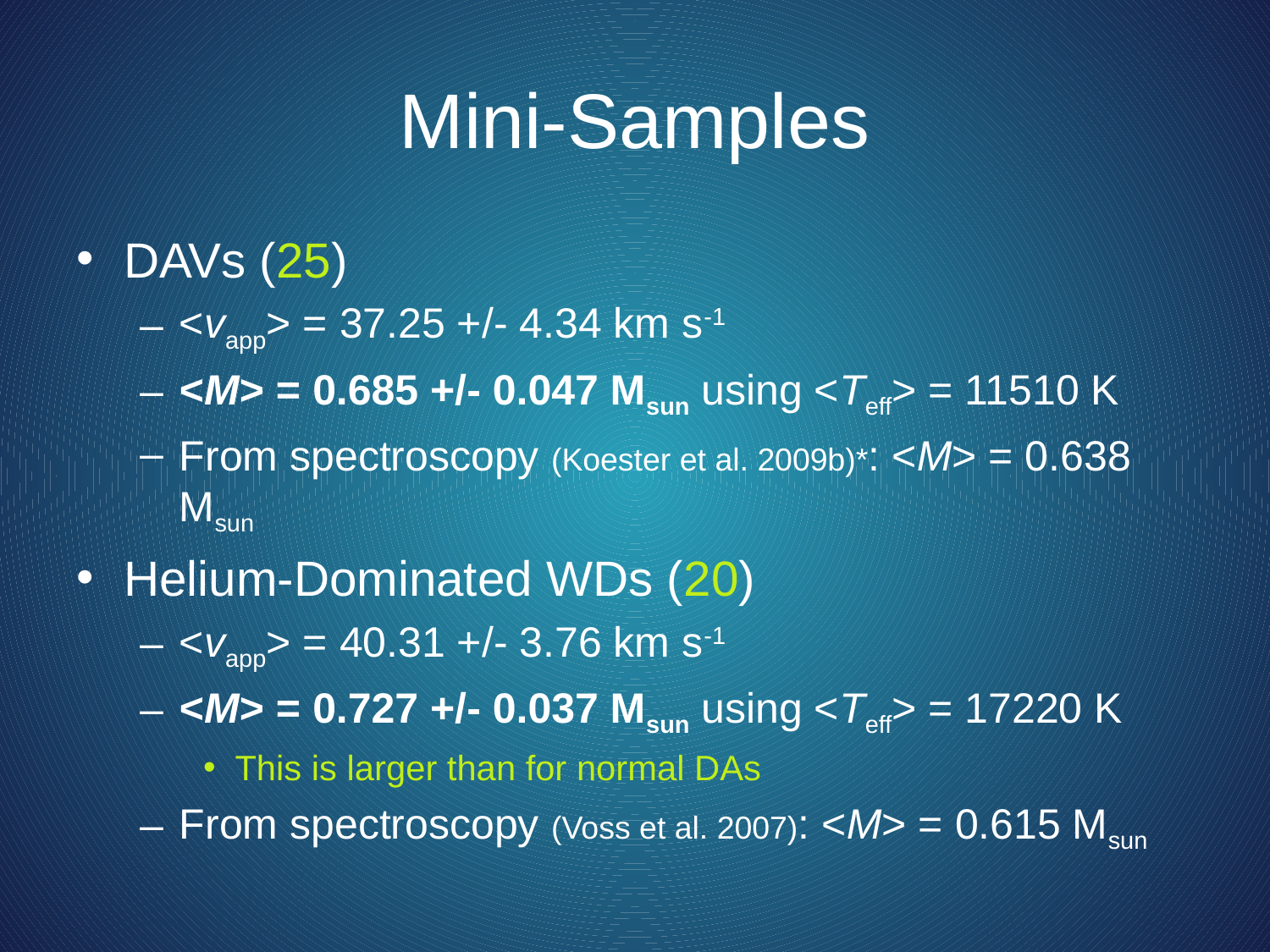

# Mini-Samples
DAVs (25)
<vapp> = 37.25 +/- 4.34 km s-1
<M> = 0.685 +/- 0.047 Msun using <Teff> = 11510 K
From spectroscopy (Koester et al. 2009b)*: <M> = 0.638 Msun
Helium-Dominated WDs (20)
<vapp> = 40.31 +/- 3.76 km s-1
<M> = 0.727 +/- 0.037 Msun using <Teff> = 17220 K
This is larger than for normal DAs
From spectroscopy (Voss et al. 2007): <M> = 0.615 Msun